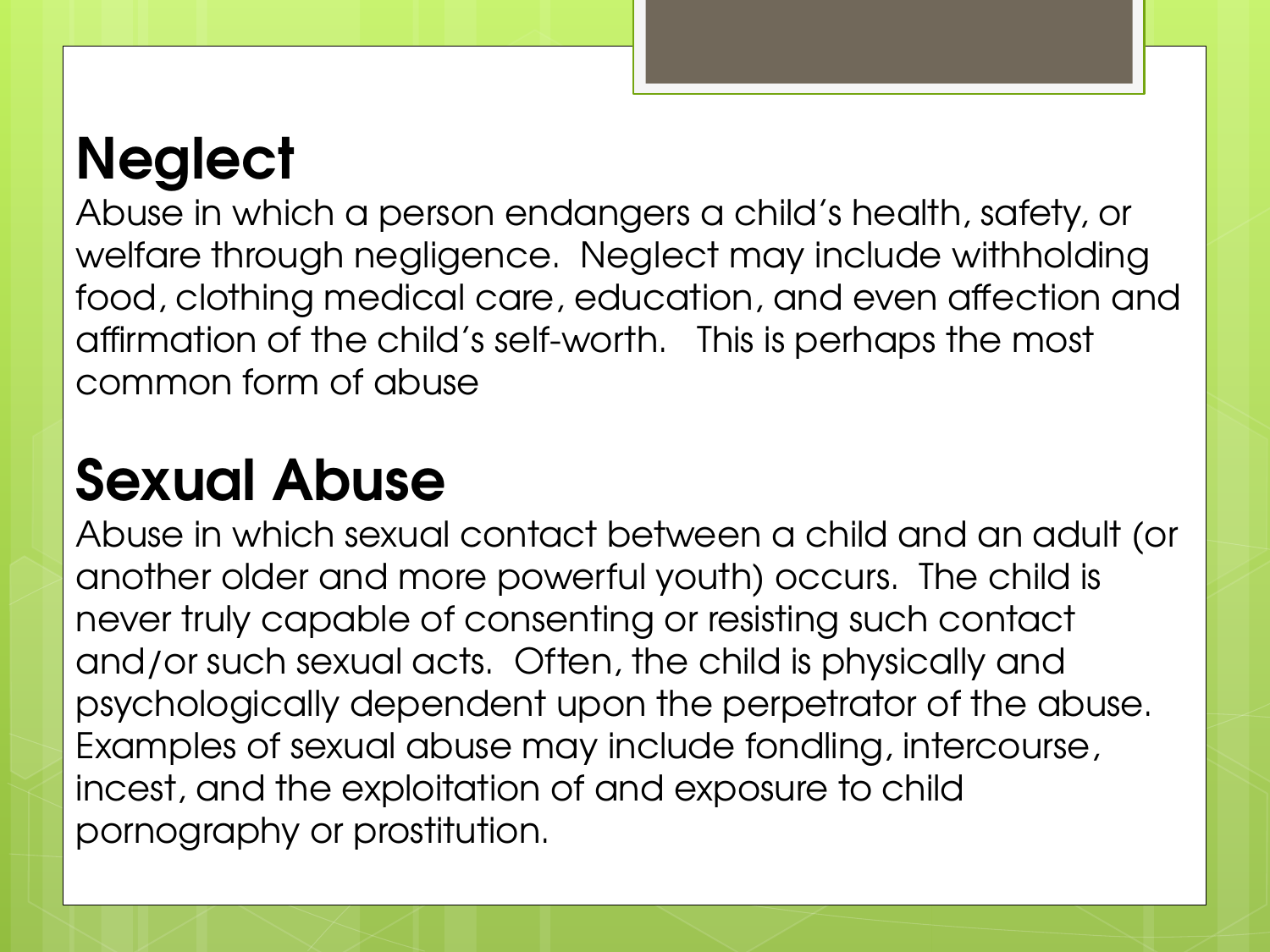

Neglect
Abuse in which a person endangers a child’s health, safety, or welfare through negligence.  Neglect may include withholding food, clothing medical care, education, and even affection and affirmation of the child’s self-worth.   This is perhaps the most common form of abuse

Sexual Abuse
Abuse in which sexual contact between a child and an adult (or another older and more powerful youth) occurs.  The child is never truly capable of consenting or resisting such contact and/or such sexual acts.  Often, the child is physically and psychologically dependent upon the perpetrator of the abuse.  Examples of sexual abuse may include fondling, intercourse, incest, and the exploitation of and exposure to child pornography or prostitution.